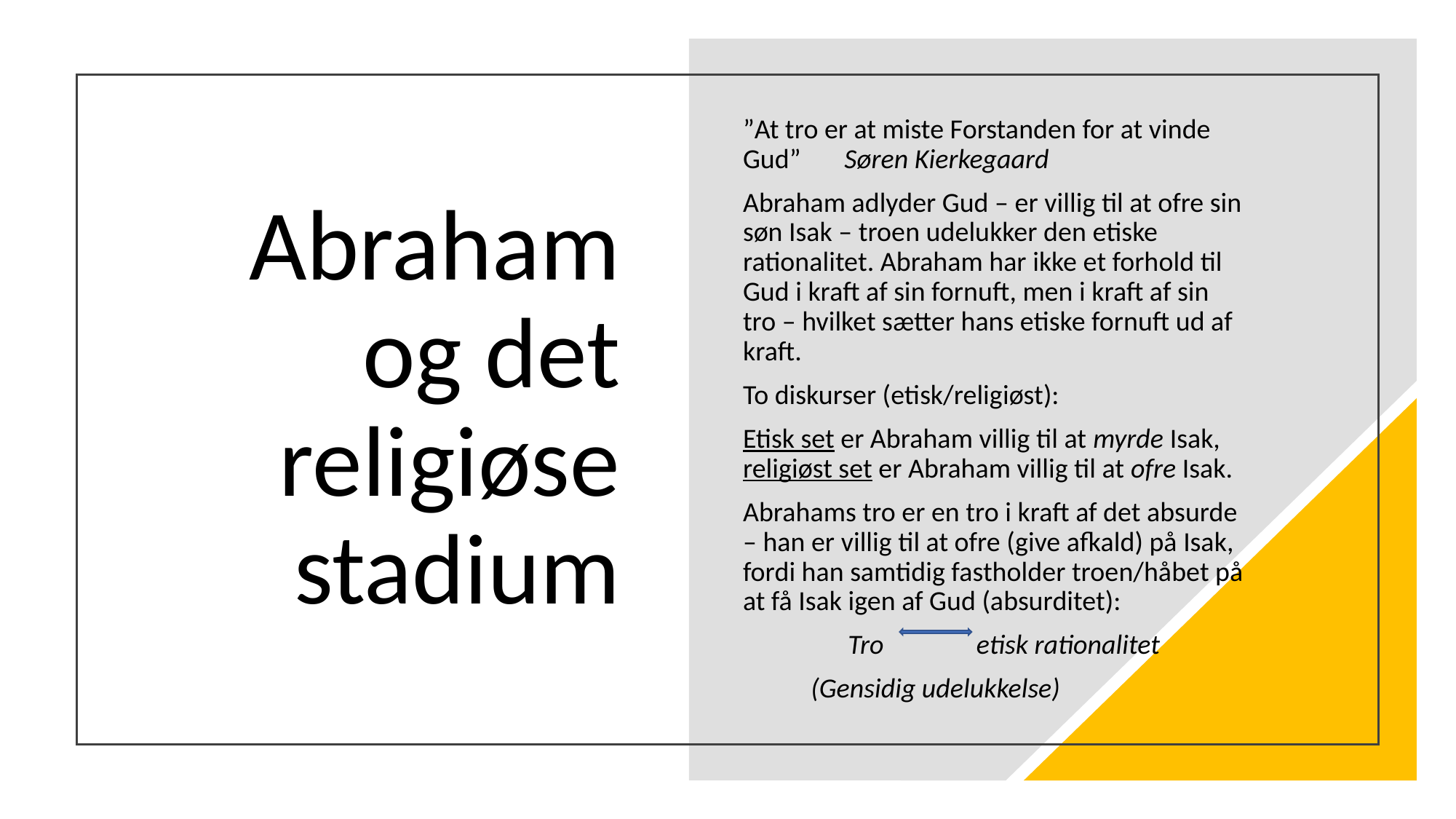

”At tro er at miste Forstanden for at vinde Gud”       Søren Kierkegaard
Abraham adlyder Gud – er villig til at ofre sin søn Isak – troen udelukker den etiske rationalitet. Abraham har ikke et forhold til Gud i kraft af sin fornuft, men i kraft af sin tro – hvilket sætter hans etiske fornuft ud af kraft.
To diskurser (etisk/religiøst):
Etisk set er Abraham villig til at myrde Isak, religiøst set er Abraham villig til at ofre Isak.
Abrahams tro er en tro i kraft af det absurde – han er villig til at ofre (give afkald) på Isak, fordi han samtidig fastholder troen/håbet på at få Isak igen af Gud (absurditet):
                 Tro               etisk rationalitet
           (Gensidig udelukkelse)
# Abraham og det religiøse stadium